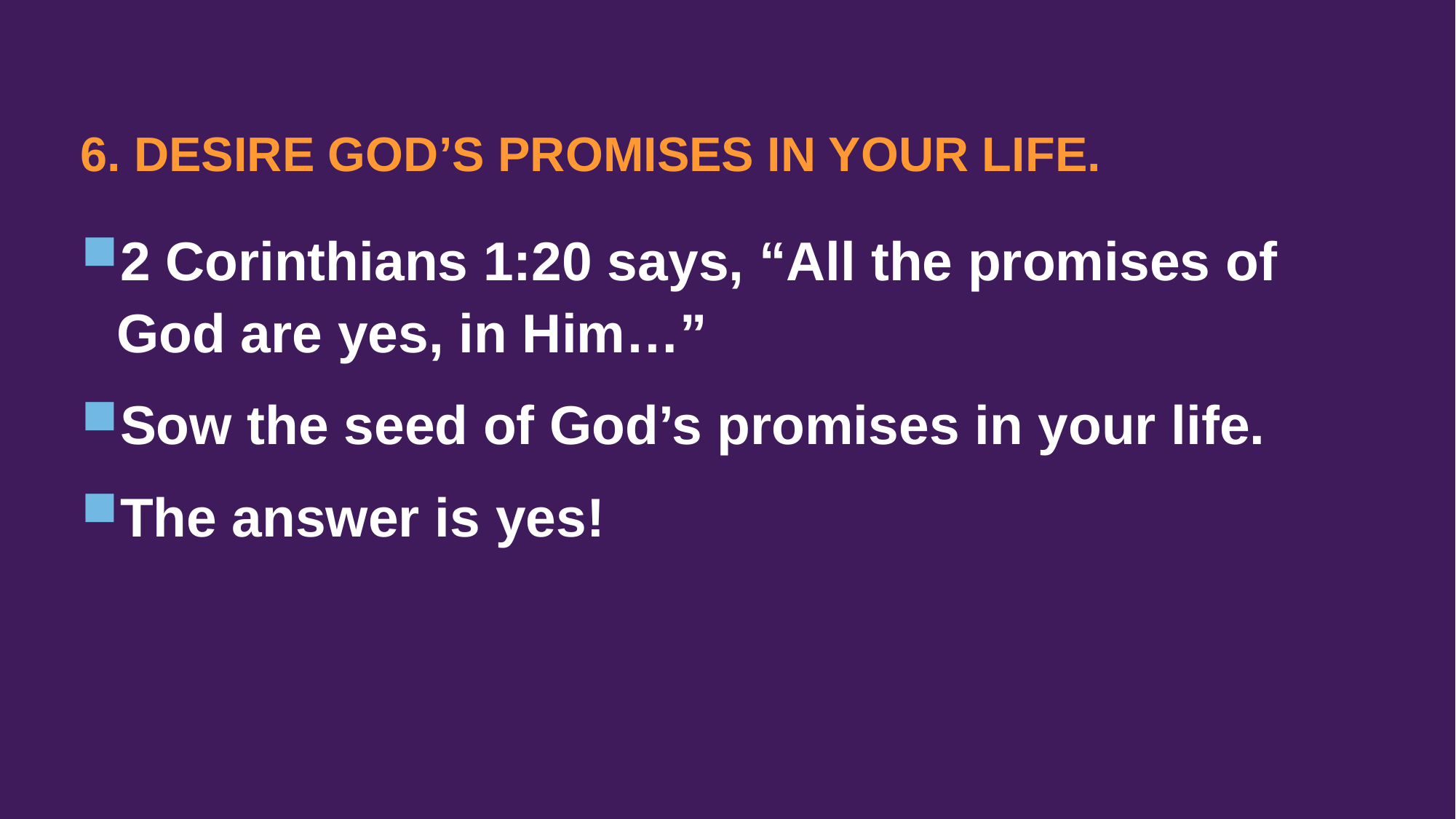

# 6. Desire God’s promises in your life.
2 Corinthians 1:20 says, “All the promises of God are yes, in Him…”
Sow the seed of God’s promises in your life.
The answer is yes!